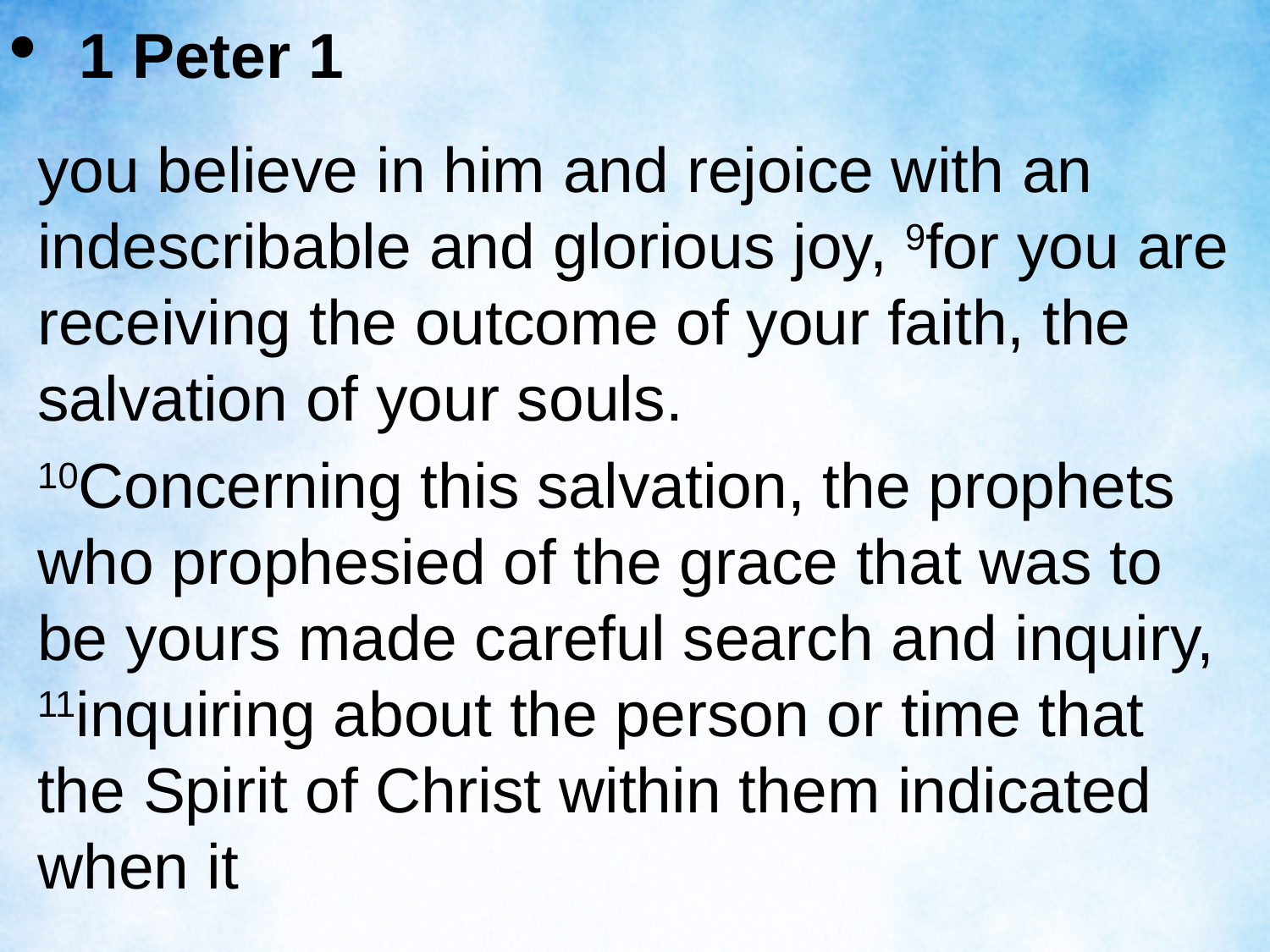

1 Peter 1
you believe in him and rejoice with an indescribable and glorious joy, 9for you are receiving the outcome of your faith, the salvation of your souls.
10Concerning this salvation, the prophets who prophesied of the grace that was to be yours made careful search and inquiry, 11inquiring about the person or time that the Spirit of Christ within them indicated when it
|  |
| --- |